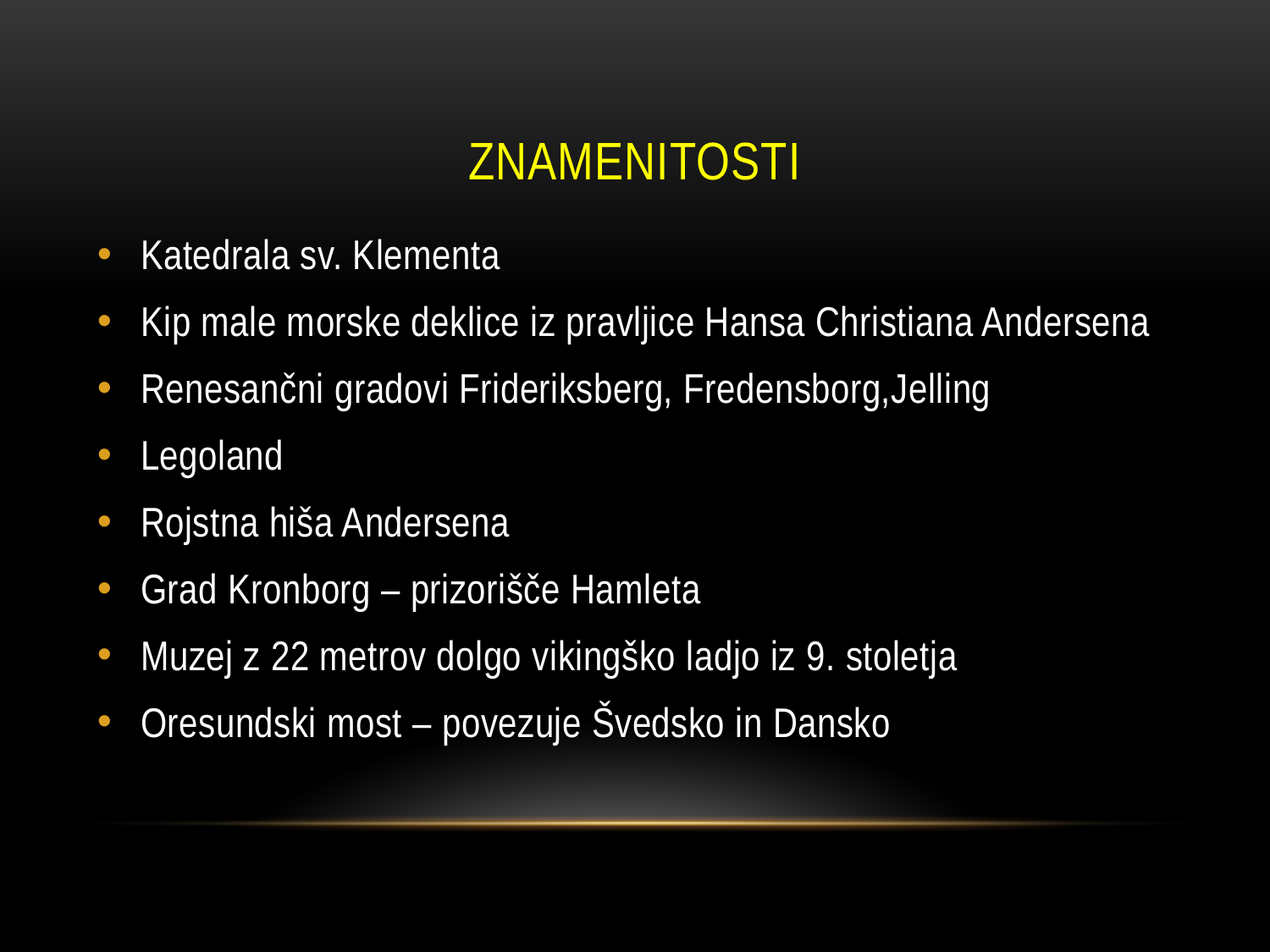

# ZNAMENITOSTI
Katedrala sv. Klementa
Kip male morske deklice iz pravljice Hansa Christiana Andersena
Renesančni gradovi Frideriksberg, Fredensborg,Jelling
Legoland
Rojstna hiša Andersena
Grad Kronborg – prizorišče Hamleta
Muzej z 22 metrov dolgo vikingško ladjo iz 9. stoletja
Oresundski most – povezuje Švedsko in Dansko